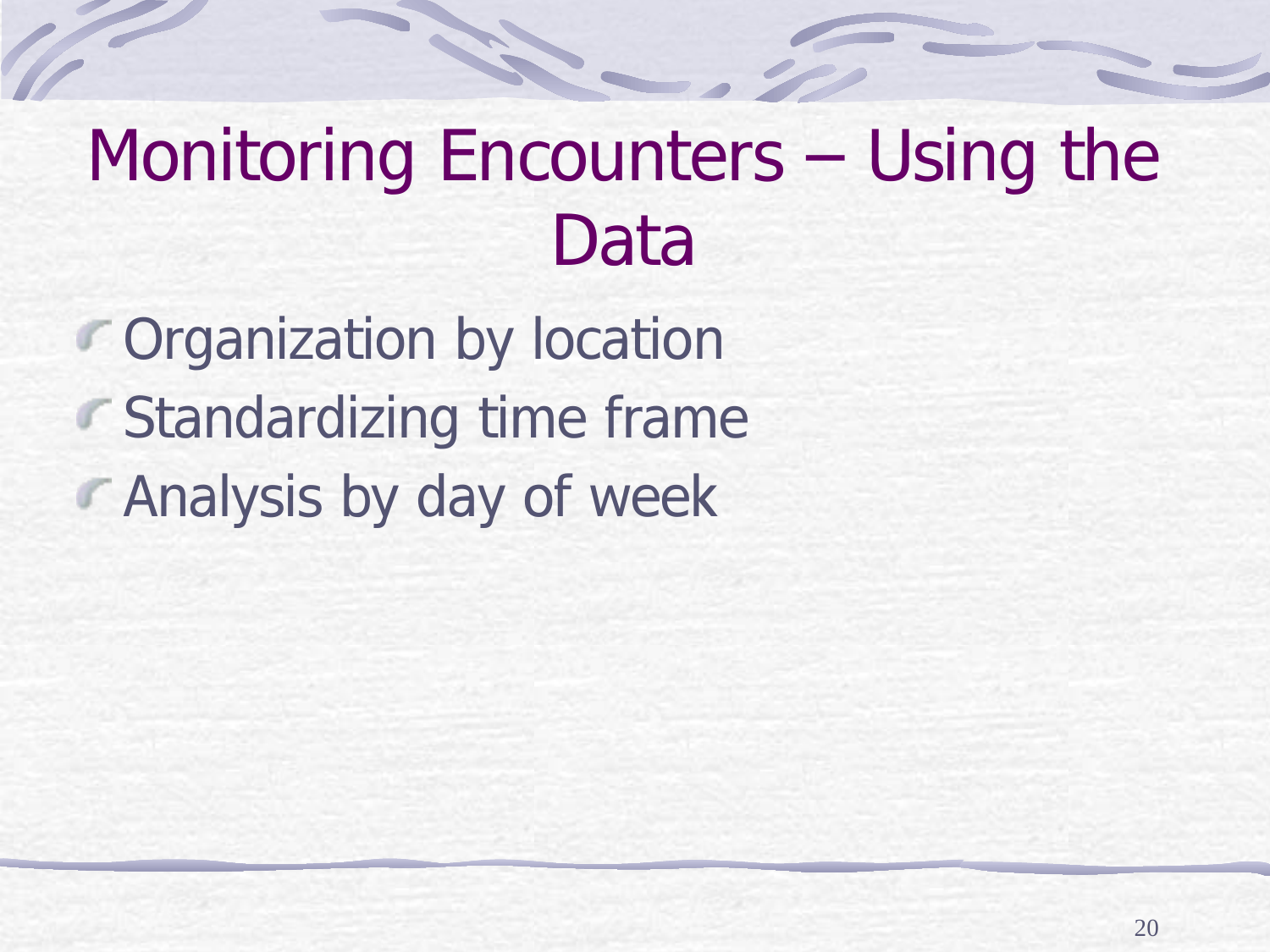

# Monitoring Encounters – Using the Data
Organization by location
Standardizing time frame
Analysis by day of week

20